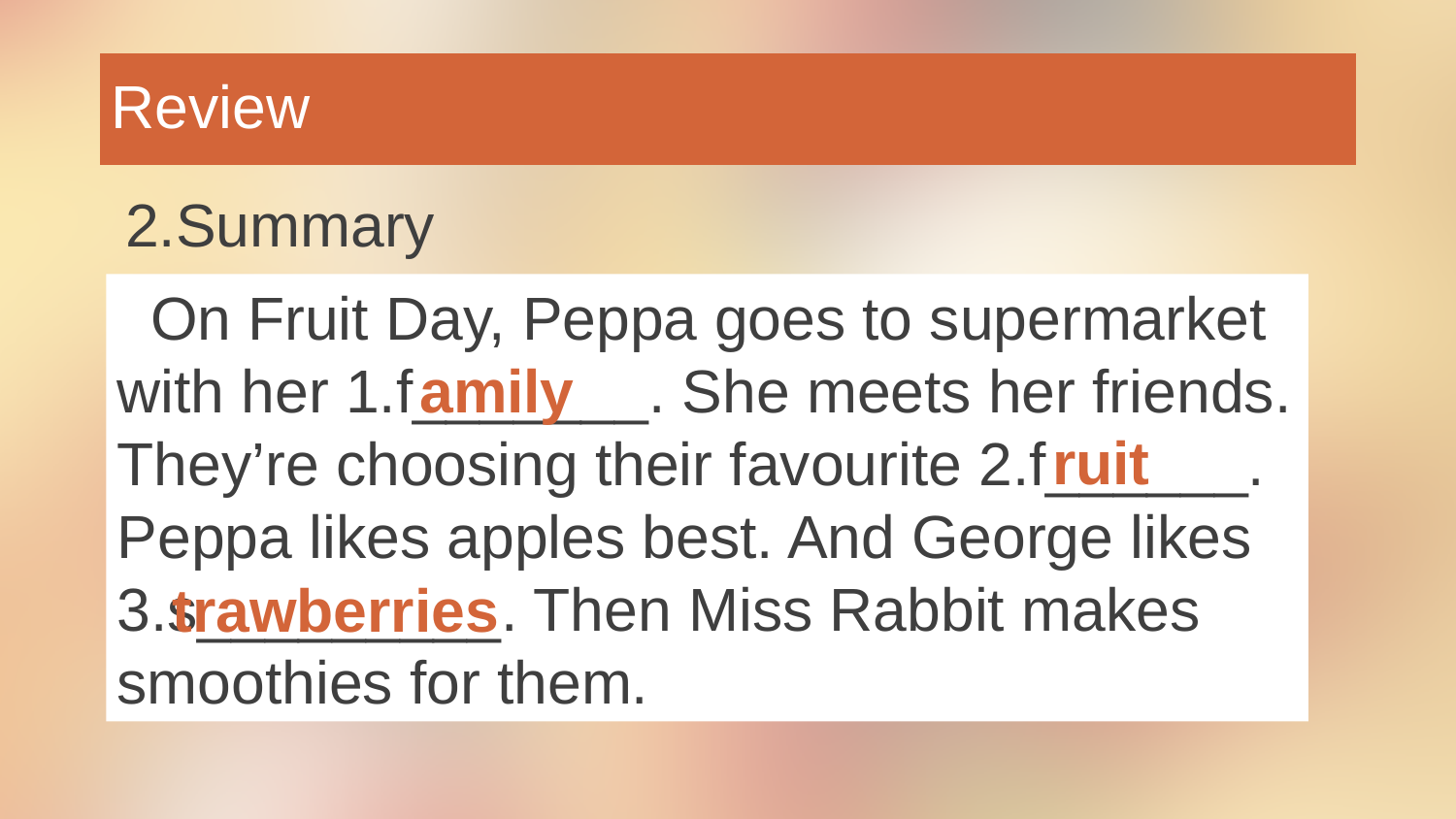

# Review
2.Summary

  On Fruit Day, Peppa goes to supermarket with her 1.f_______. She meets her friends. They’re choosing their favourite 2.f______. Peppa likes apples best. And George likes 3.s_________. Then Miss Rabbit makes smoothies for them.
amily
ruit
trawberries